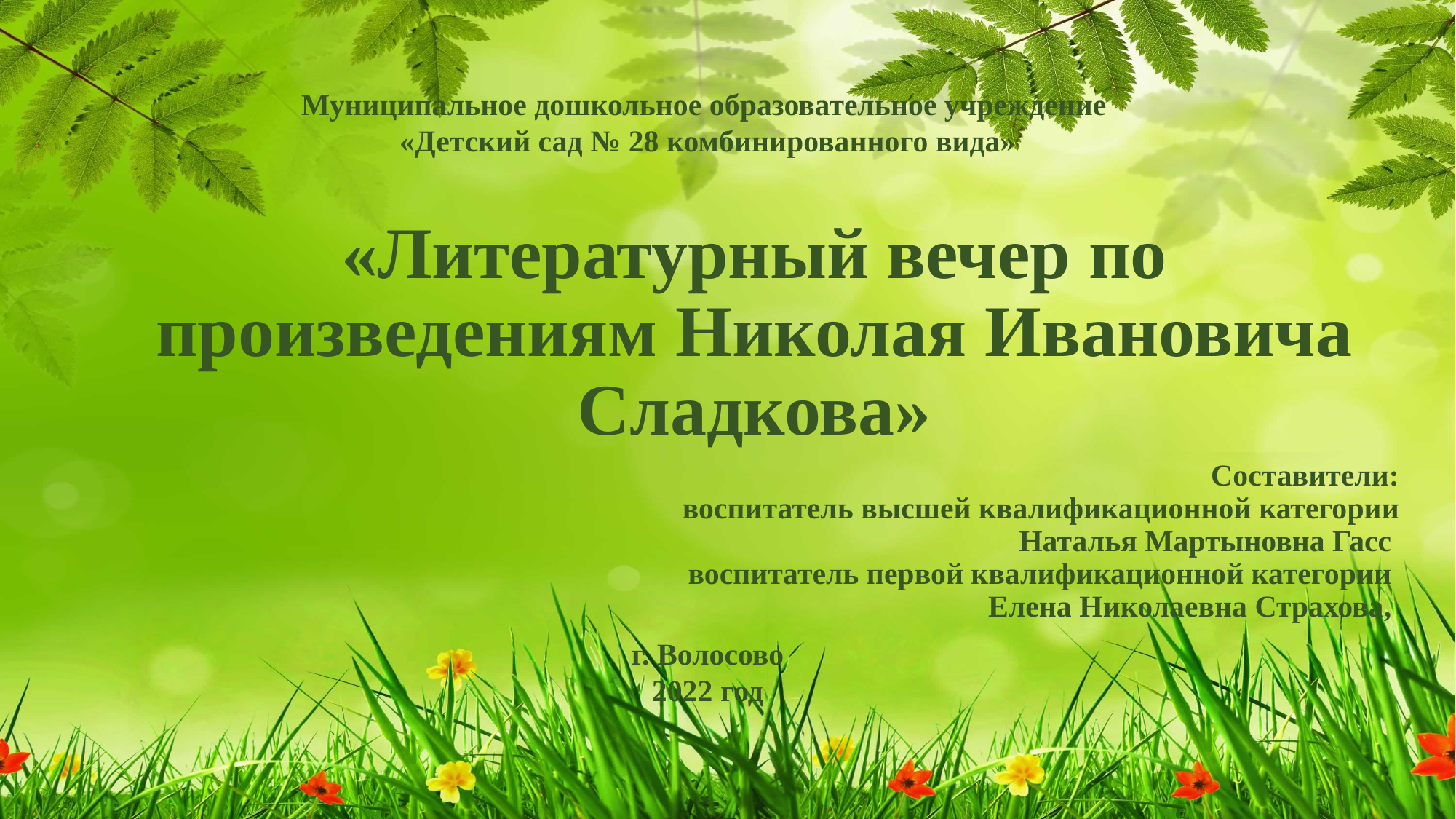

Муниципальное дошкольное образовательное учреждение
«Детский сад № 28 комбинированного вида»
«Литературный вечер по произведениям Николая Ивановича Сладкова»
# Составители: воспитатель высшей квалификационной категории Наталья Мартыновна Гасс воспитатель первой квалификационной категории Елена Николаевна Страхова,
г. Волосово
2022 год